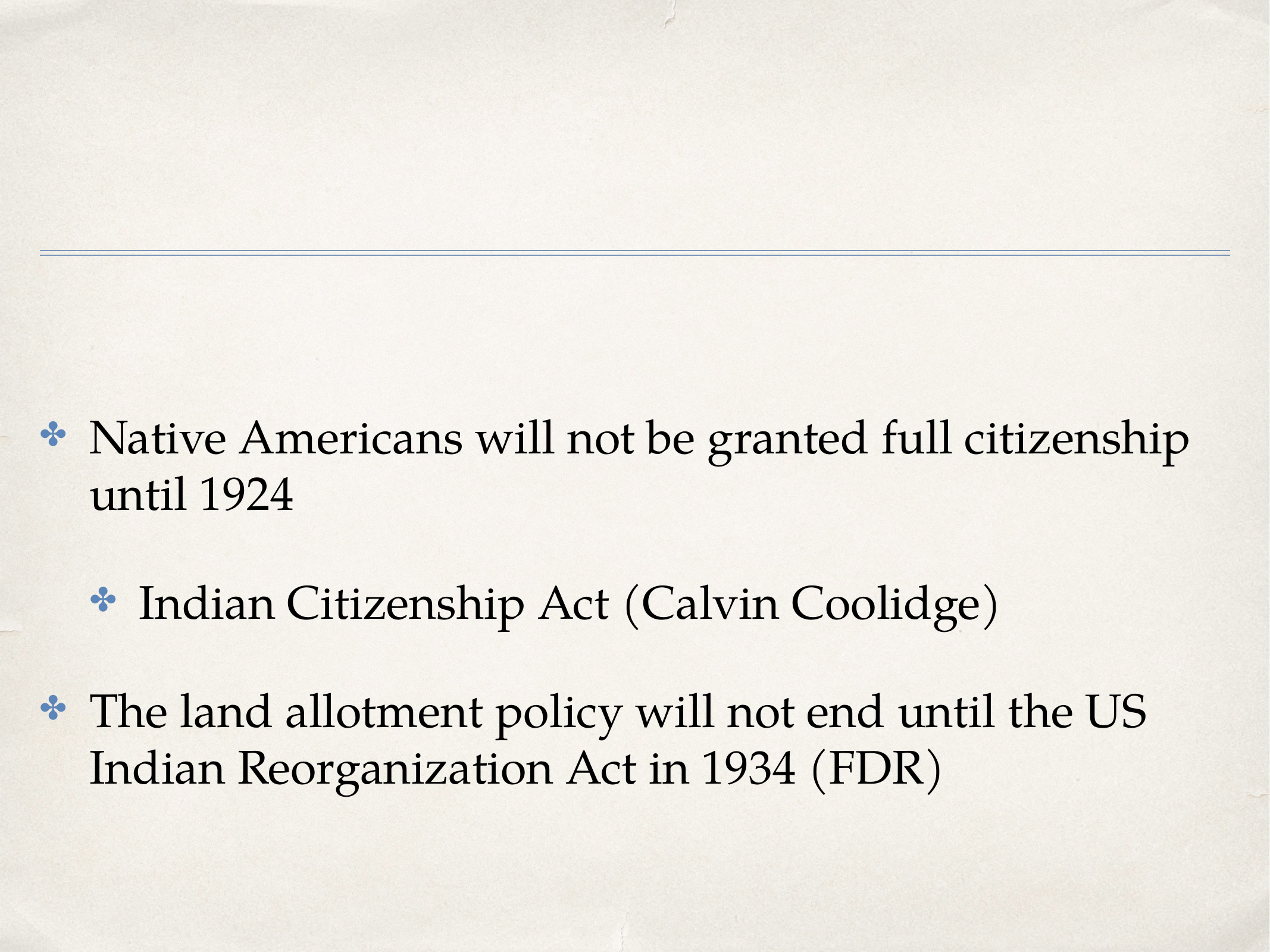

#
Native Americans will not be granted full citizenship until 1924
Indian Citizenship Act (Calvin Coolidge)
The land allotment policy will not end until the US Indian Reorganization Act in 1934 (FDR)